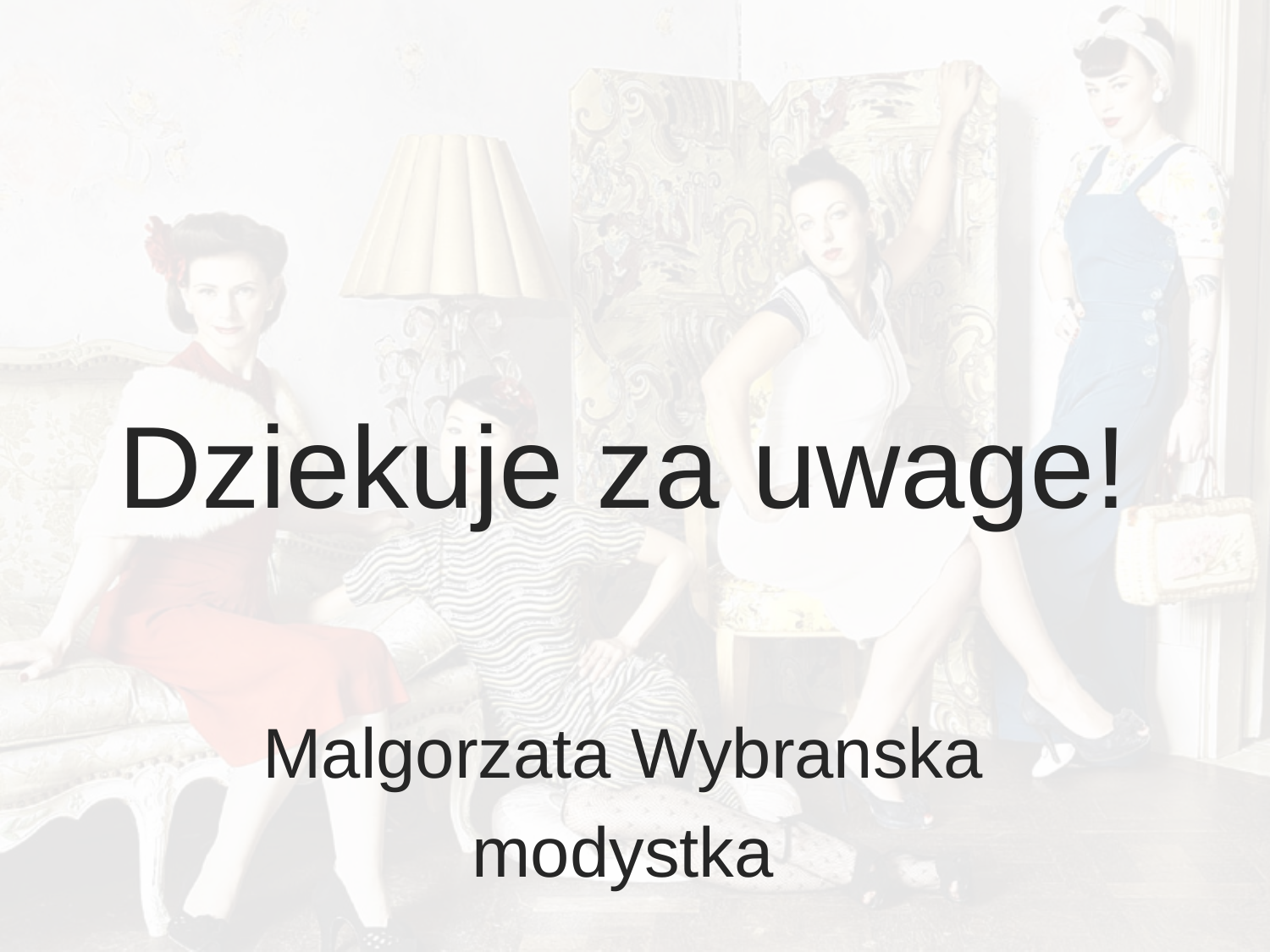

#

Dziekuje za uwage!

Malgorzata Wybranska
modystka